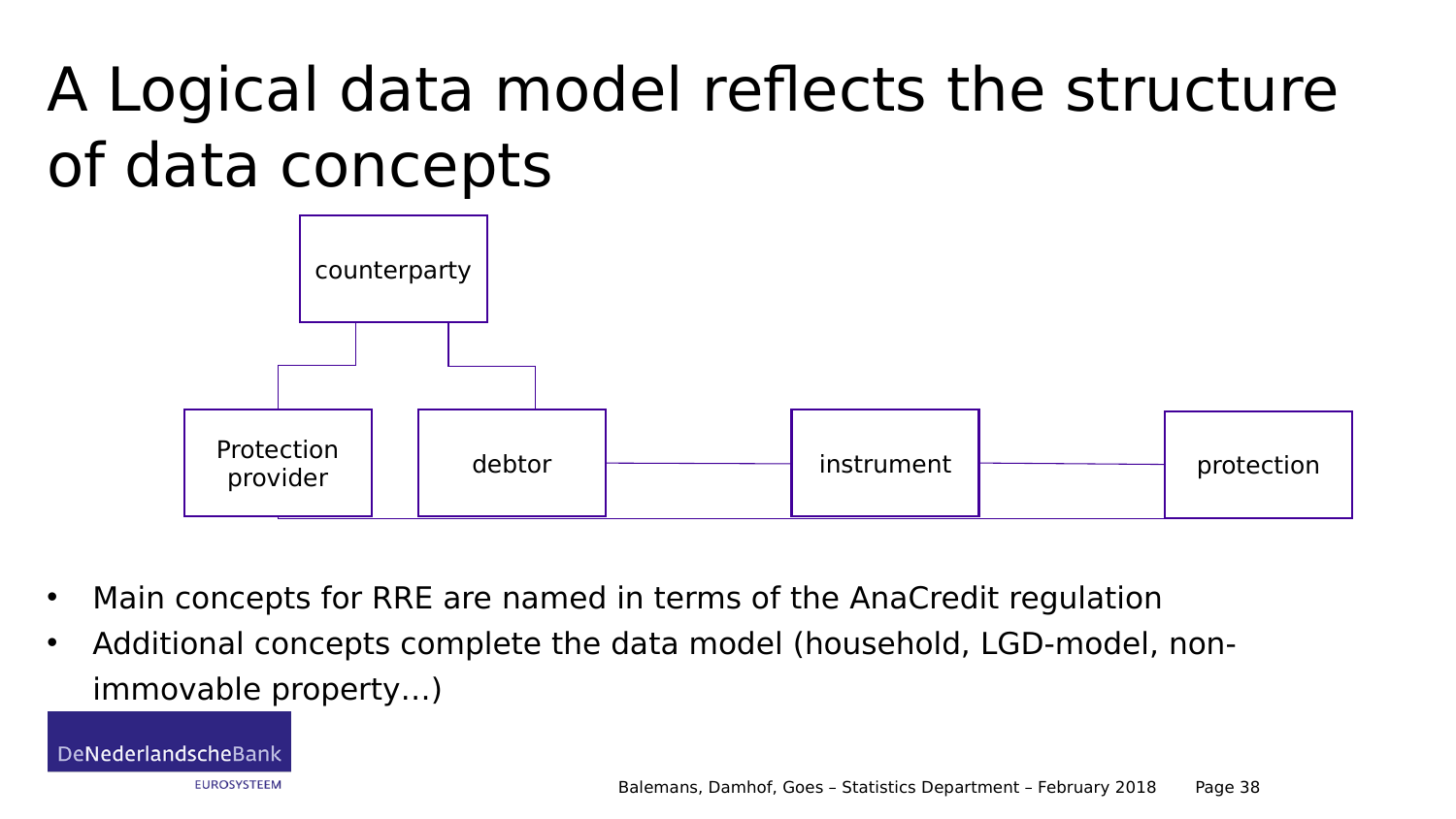

# A Logical data model reflects the structure of data concepts
counterparty
Protection provider
debtor
instrument
protection
Main concepts for RRE are named in terms of the AnaCredit regulation
Additional concepts complete the data model (household, LGD-model, non-immovable property…)

Page 38
Balemans, Damhof, Goes – Statistics Department – February 2018